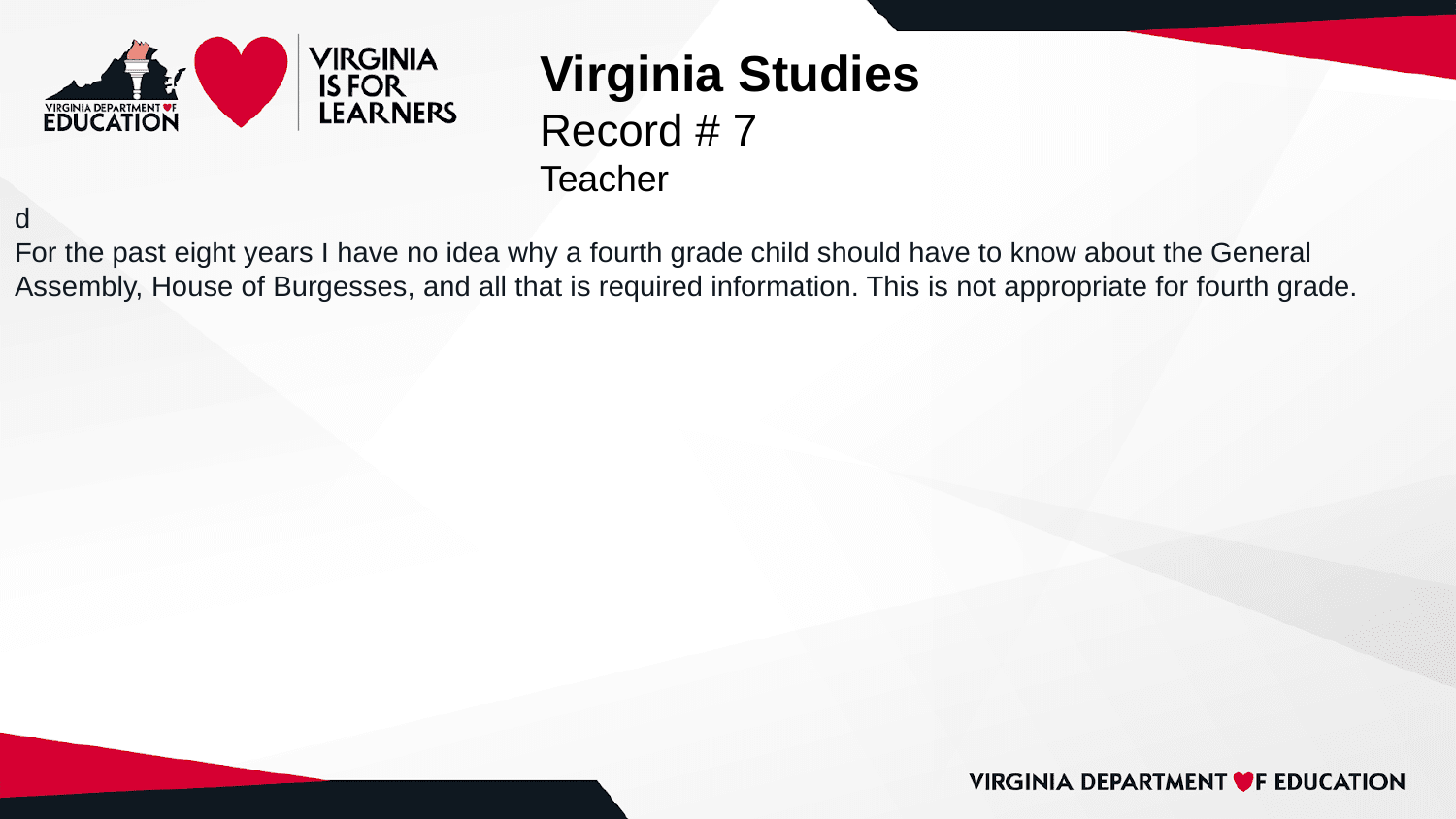

# Virginia Studies
Record # 7
Teacher
d
For the past eight years I have no idea why a fourth grade child should have to know about the General Assembly, House of Burgesses, and all that is required information. This is not appropriate for fourth grade.